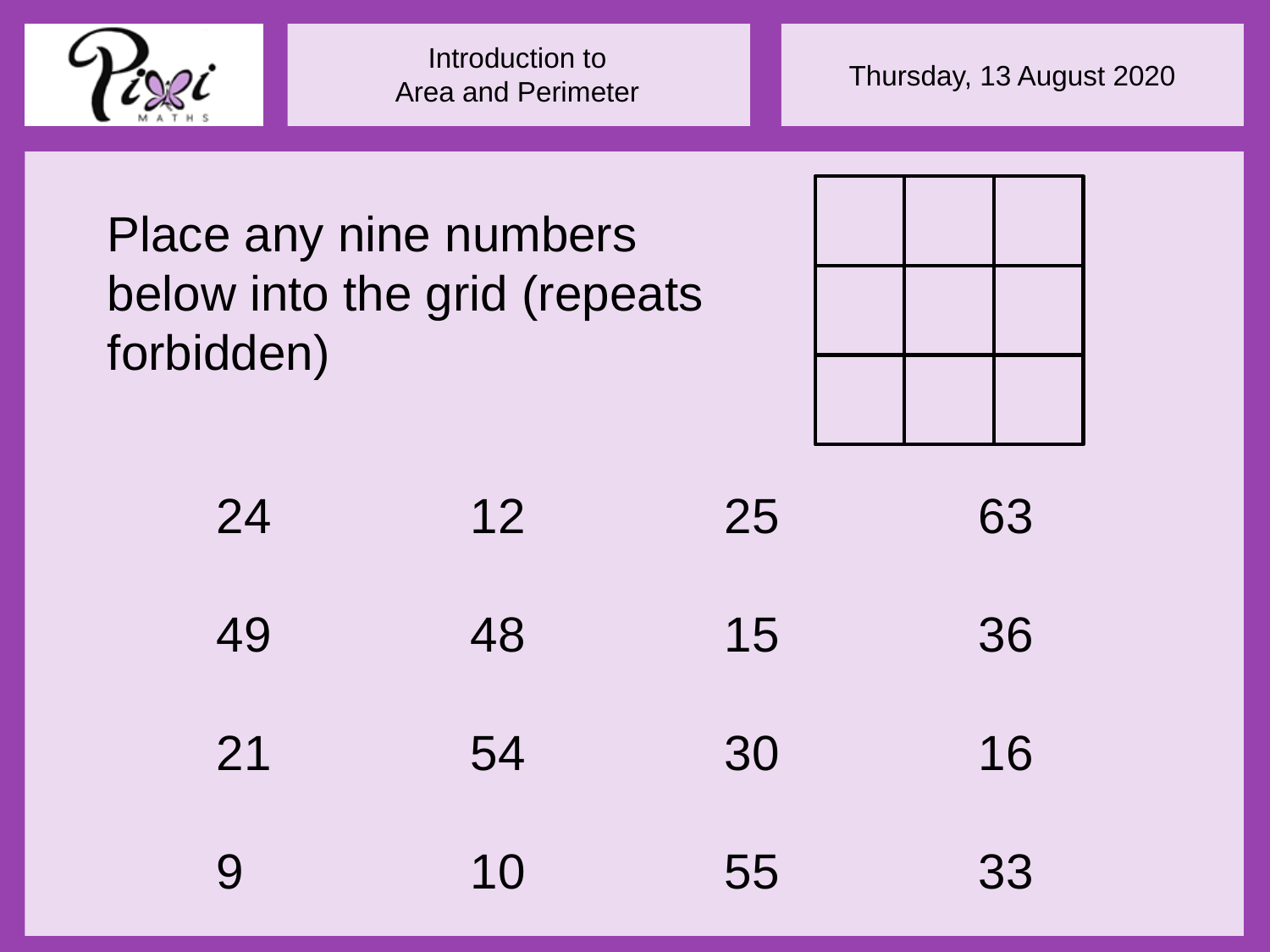

Place any nine numbers below into the grid (repeats forbidden)
24		12		25		63

49		48		15		36

21		54		30		16

9		10		55		33